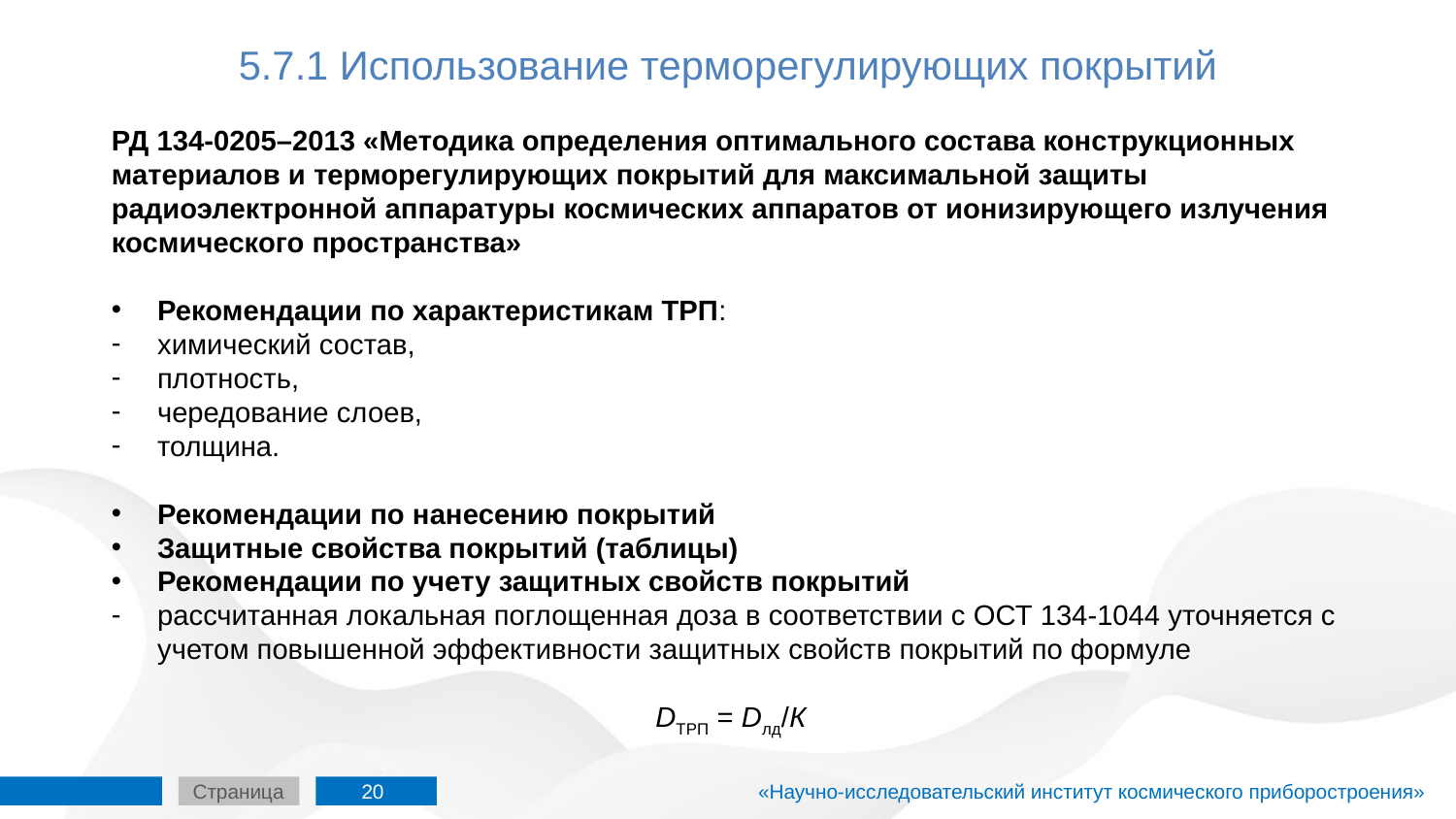

# 5.7.1 Использование терморегулирующих покрытий

РД 134-0205–2013 «Методика определения оптимального состава конструкционных материалов и терморегулирующих покрытий для максимальной защиты радиоэлектронной аппаратуры космических аппаратов от ионизирующего излучения космического пространства»

Рекомендации по характеристикам ТРП:
химический состав,
плотность,
чередование слоев,
толщина.

Рекомендации по нанесению покрытий
Защитные свойства покрытий (таблицы)
Рекомендации по учету защитных свойств покрытий
рассчитанная локальная поглощенная доза в соответствии с ОСТ 134-1044 уточняется с  учетом повышенной эффективности защитных свойств покрытий по формуле

DТРП = Dлд/К